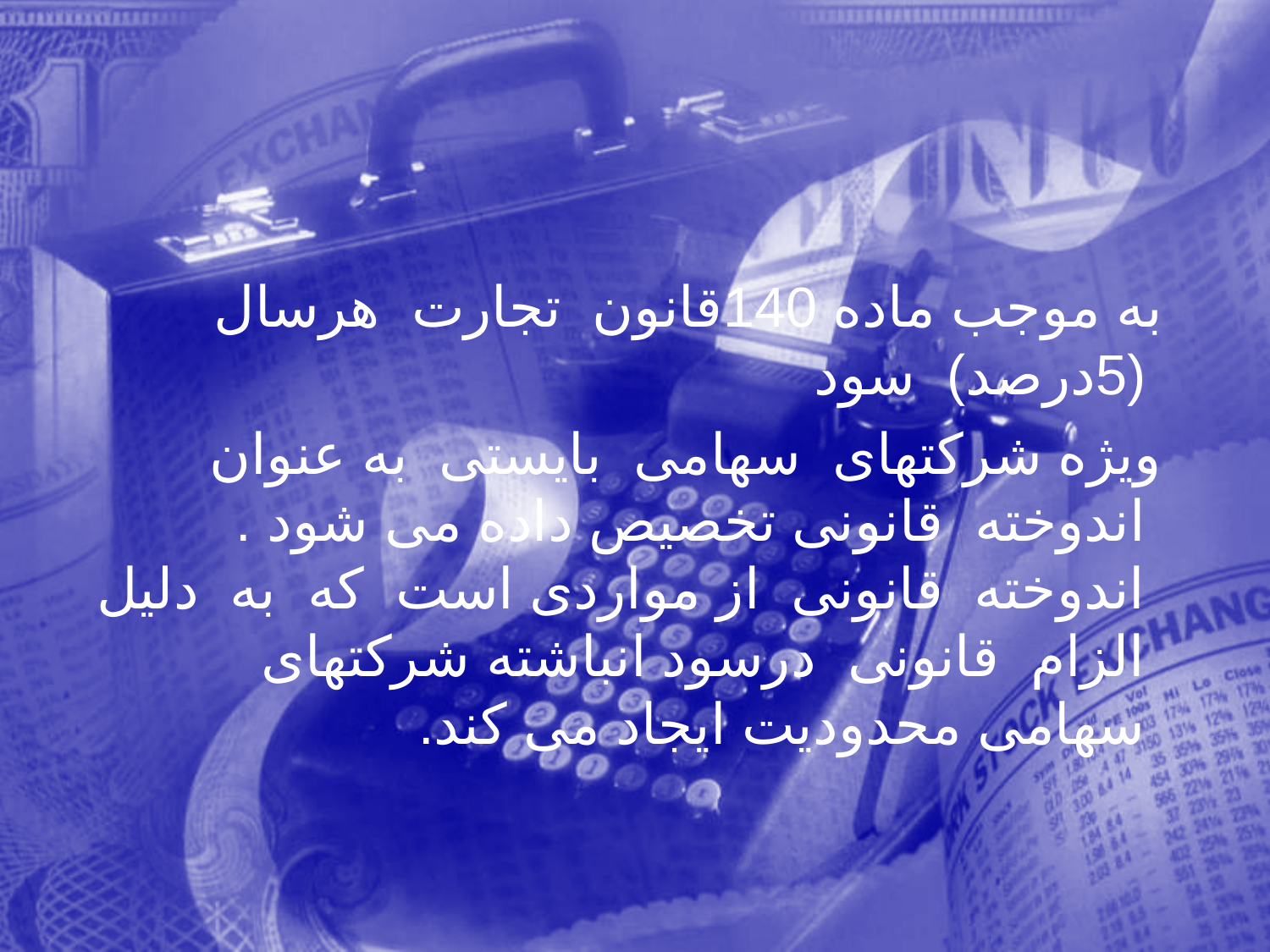

به موجب ماده 140قانون  تجارت  هرسال (5درصد)  سود
  ويژه شرکتهای  سهامی  بايستی  به عنوان  اندوخته  قانونی تخصيص داده می شود . اندوخته  قانونی  از مواردی است  که  به  دليل الزام  قانونی  درسود انباشته شرکتهای سهامی محدوديت ايجاد می کند.
376